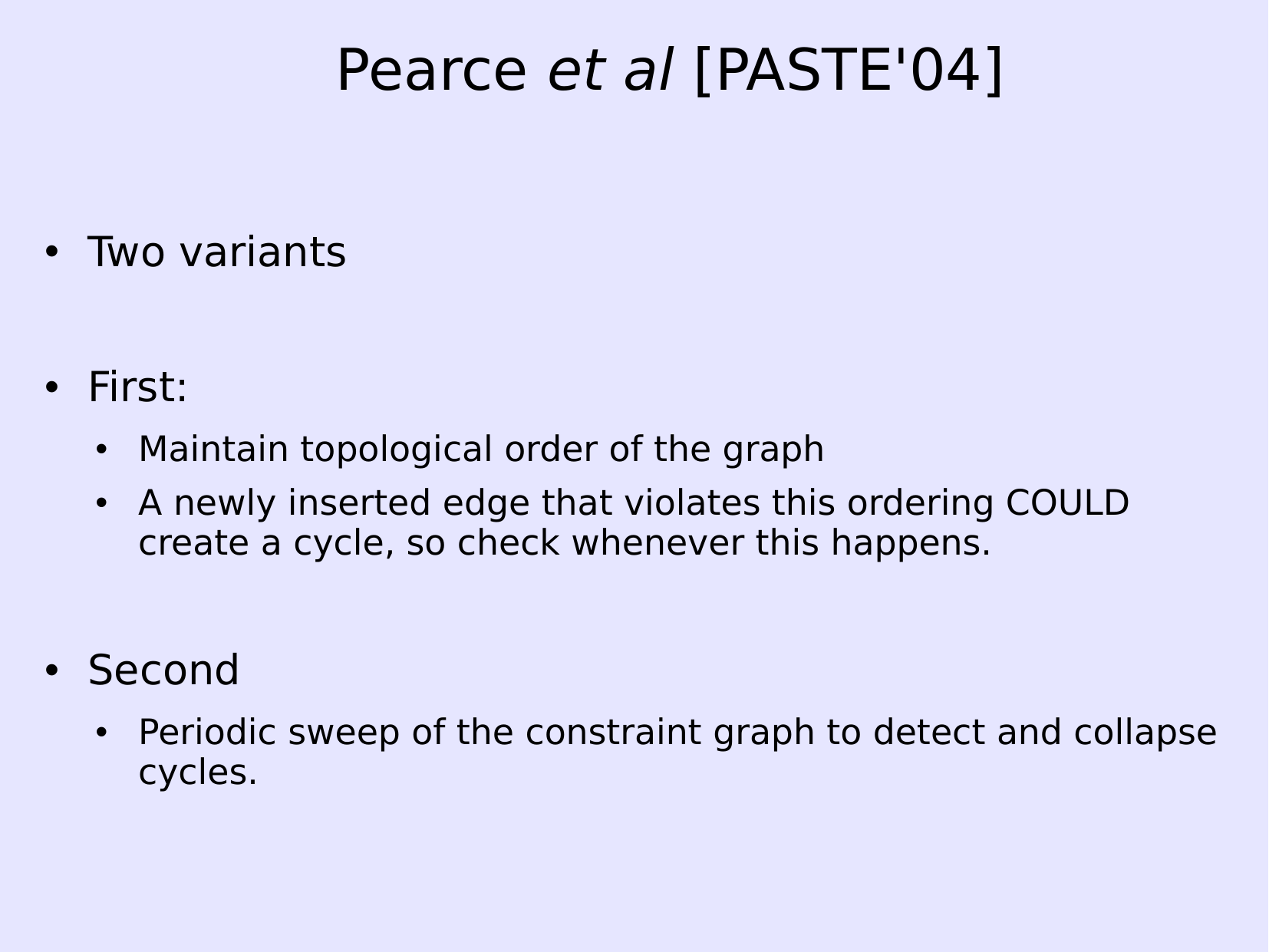

# Pearce et al [PASTE'04]
Two variants

First:
Maintain topological order of the graph
A newly inserted edge that violates this ordering COULD create a cycle, so check whenever this happens.

Second
Periodic sweep of the constraint graph to detect and collapse cycles.